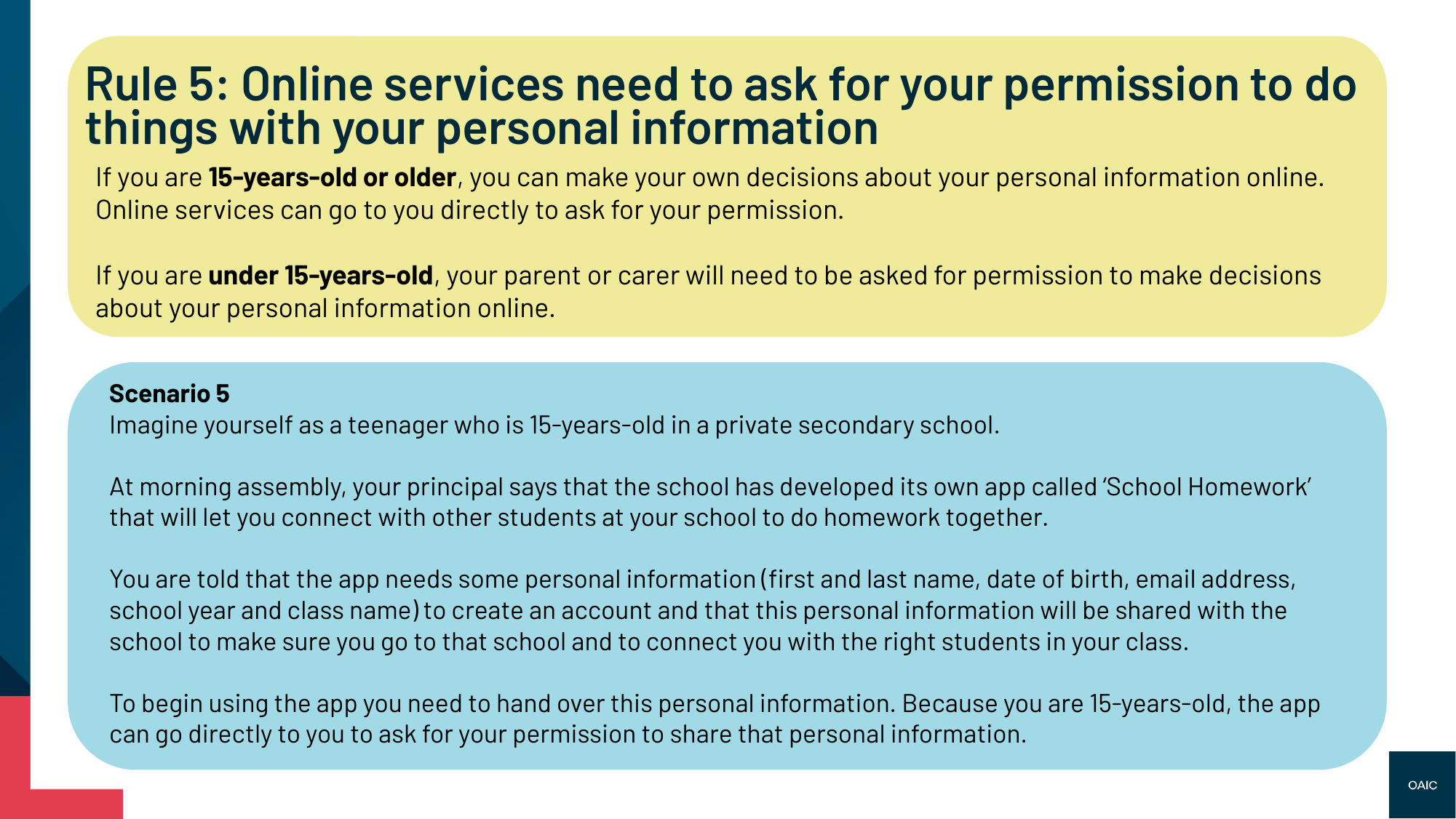

Rule 5: Online services need to ask for your permission to do things with your personal information
If you are 15-years-old or older, you can make your own decisions about your personal information online. Online services can go to you directly to ask for your permission.​
​
If you are under 15-years-old, your parent or carer will need to be asked for permission to make decisions about your personal information online.

Scenario 5​
Imagine yourself as a teenager who is 15-years-old in a private secondary school.​

At morning assembly, your principal says that the school has developed its own app called ‘School Homework’ that will let you connect with other ​students at your school to do homework together.​
​
You are told that the app needs some personal information (first and last name, date of birth, email address, school year and class name) to create an account and ​that this personal information will be shared with the school to make sure you go to that school and to connect you with the right students in your class.​

To begin using the app you need to hand over this personal information. Because you are 15-years-old, the app can go directly to you to ask for your permission to​ share that personal information.​